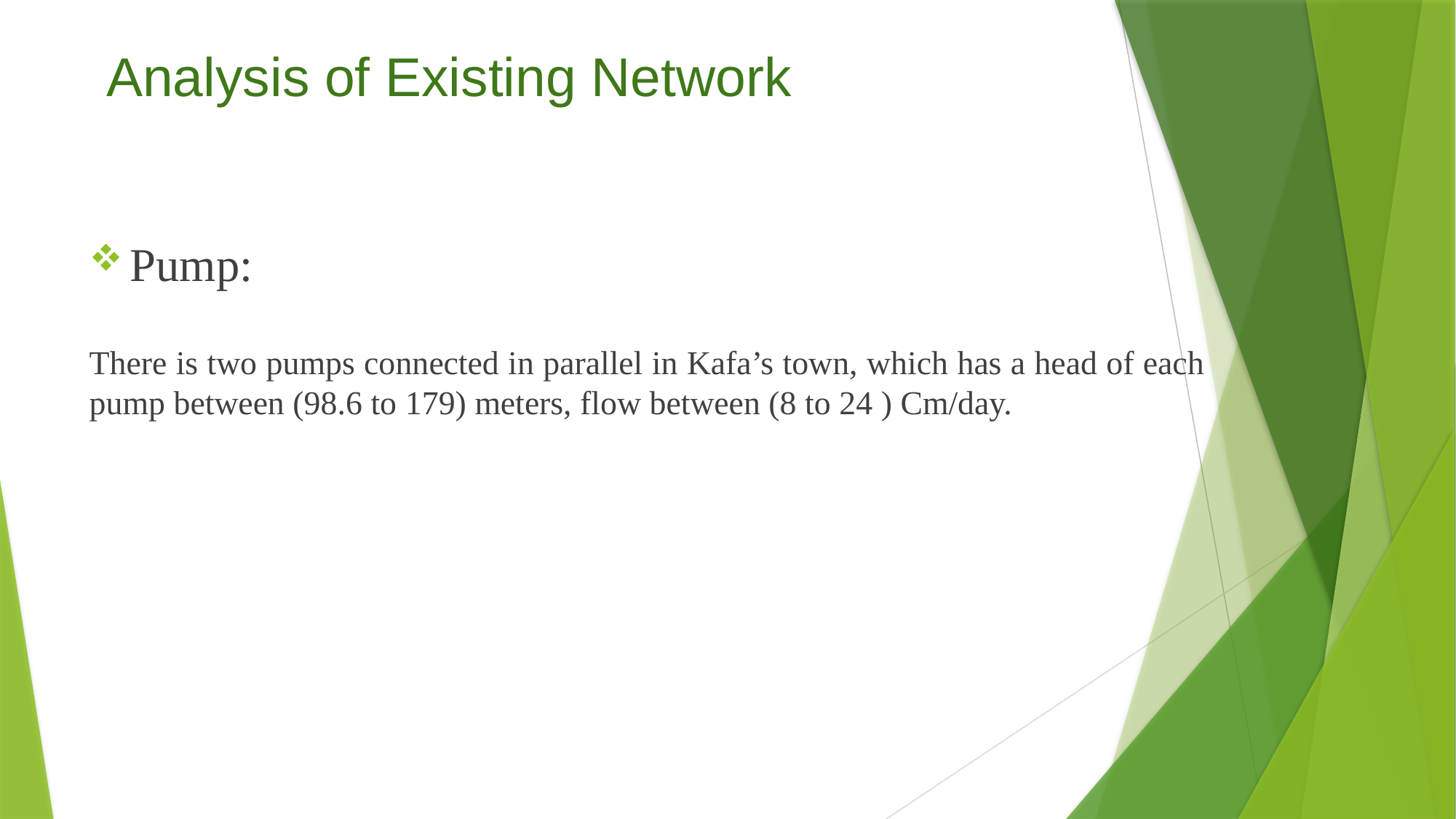

Analysis of Existing Network
Pump:

There is two pumps connected in parallel in Kafa’s town, which has a head of each pump between (98.6 to 179) meters, flow between (8 to 24 ) Cm/day.